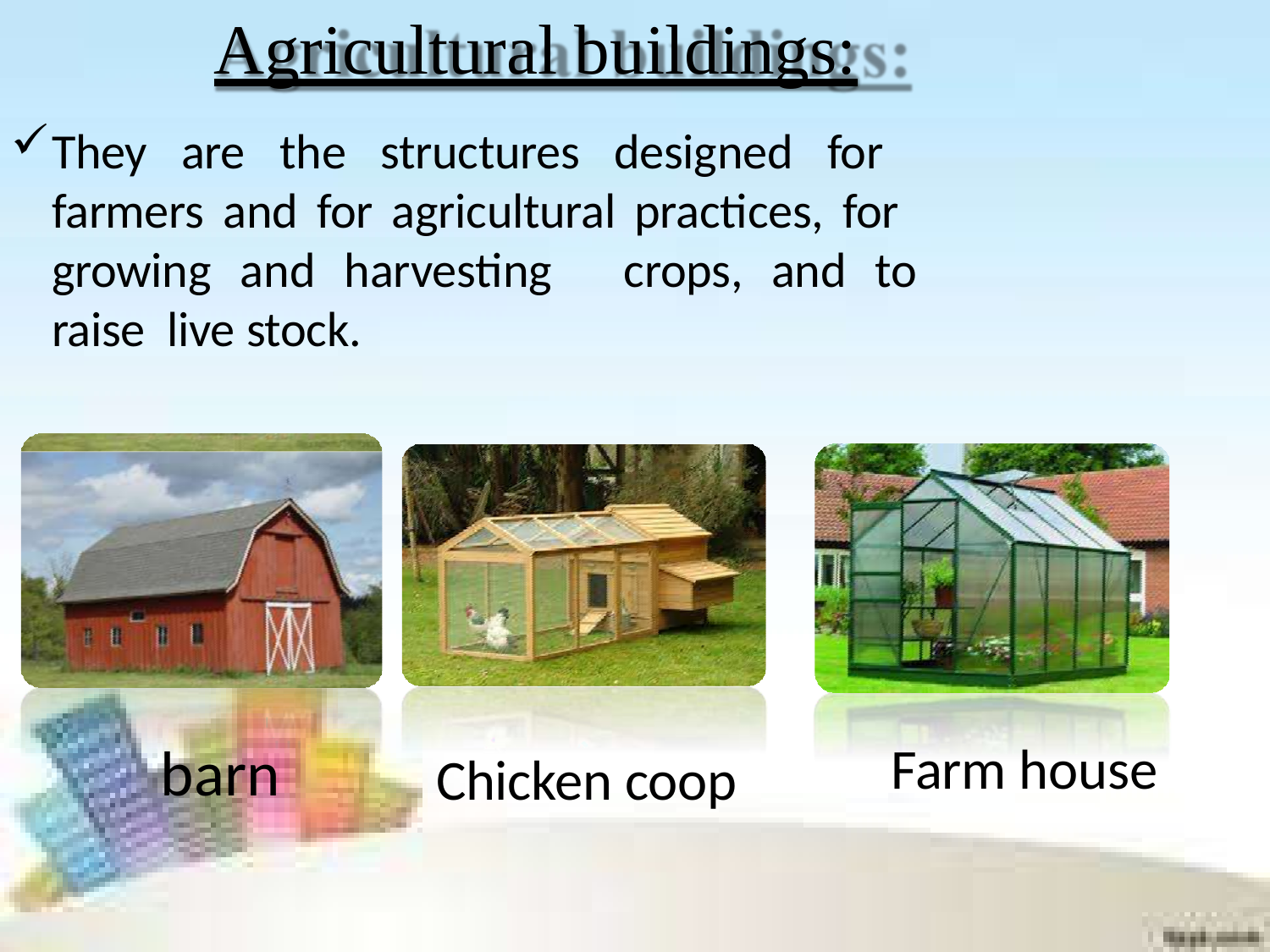

# Agricultural buildings:

They are the structures designed for  farmers and for agricultural practices, for  growing and harvesting	crops, and to raise  live stock.

barn
Farm house
Chicken coop